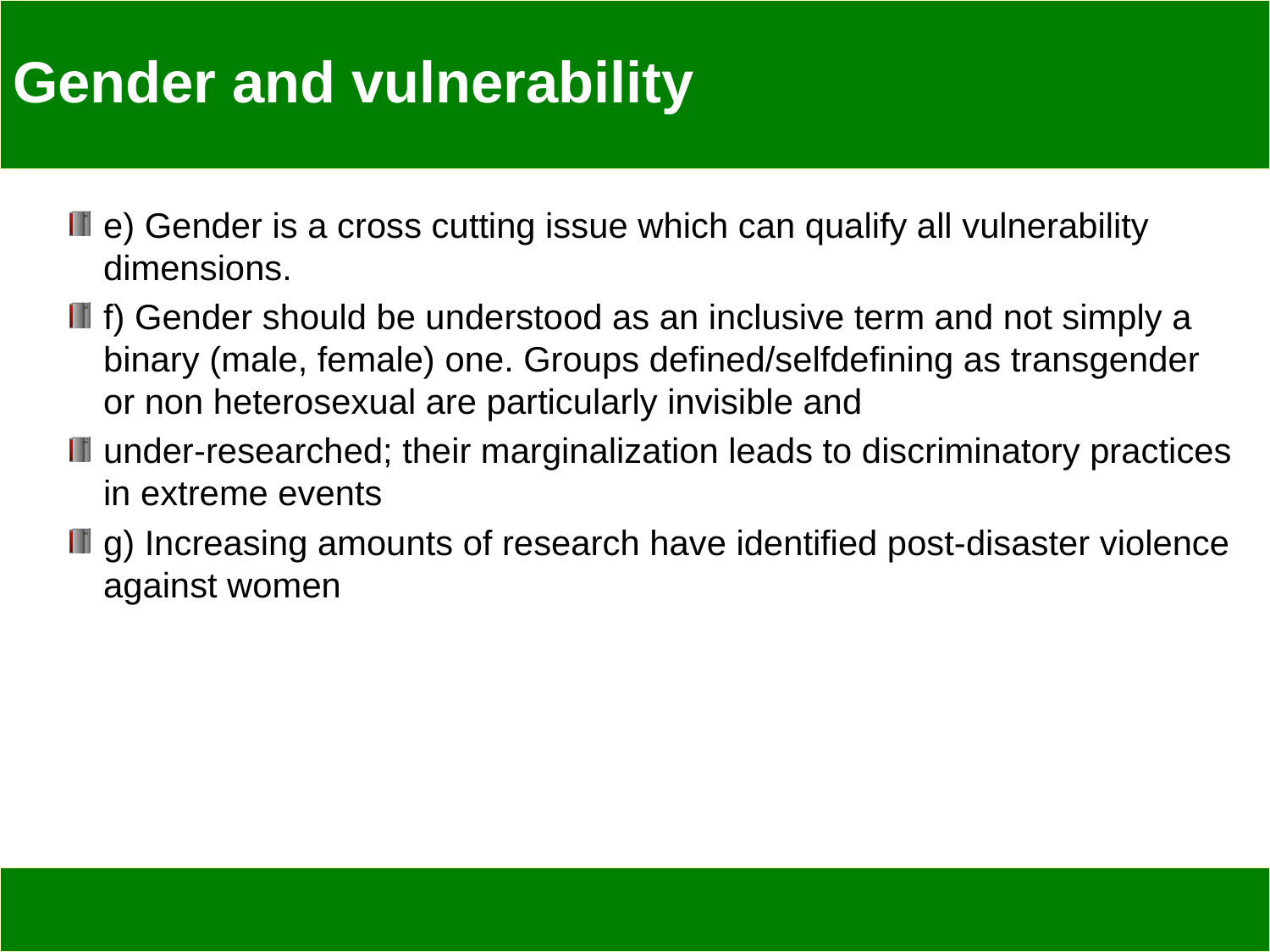

# Gender and vulnerability
e) Gender is a cross cutting issue which can qualify all vulnerability dimensions.
f) Gender should be understood as an inclusive term and not simply a binary (male, female) one. Groups defined/selfdefining as transgender or non heterosexual are particularly invisible and
under-researched; their marginalization leads to discriminatory practices in extreme events
g) Increasing amounts of research have identified post-disaster violence against women